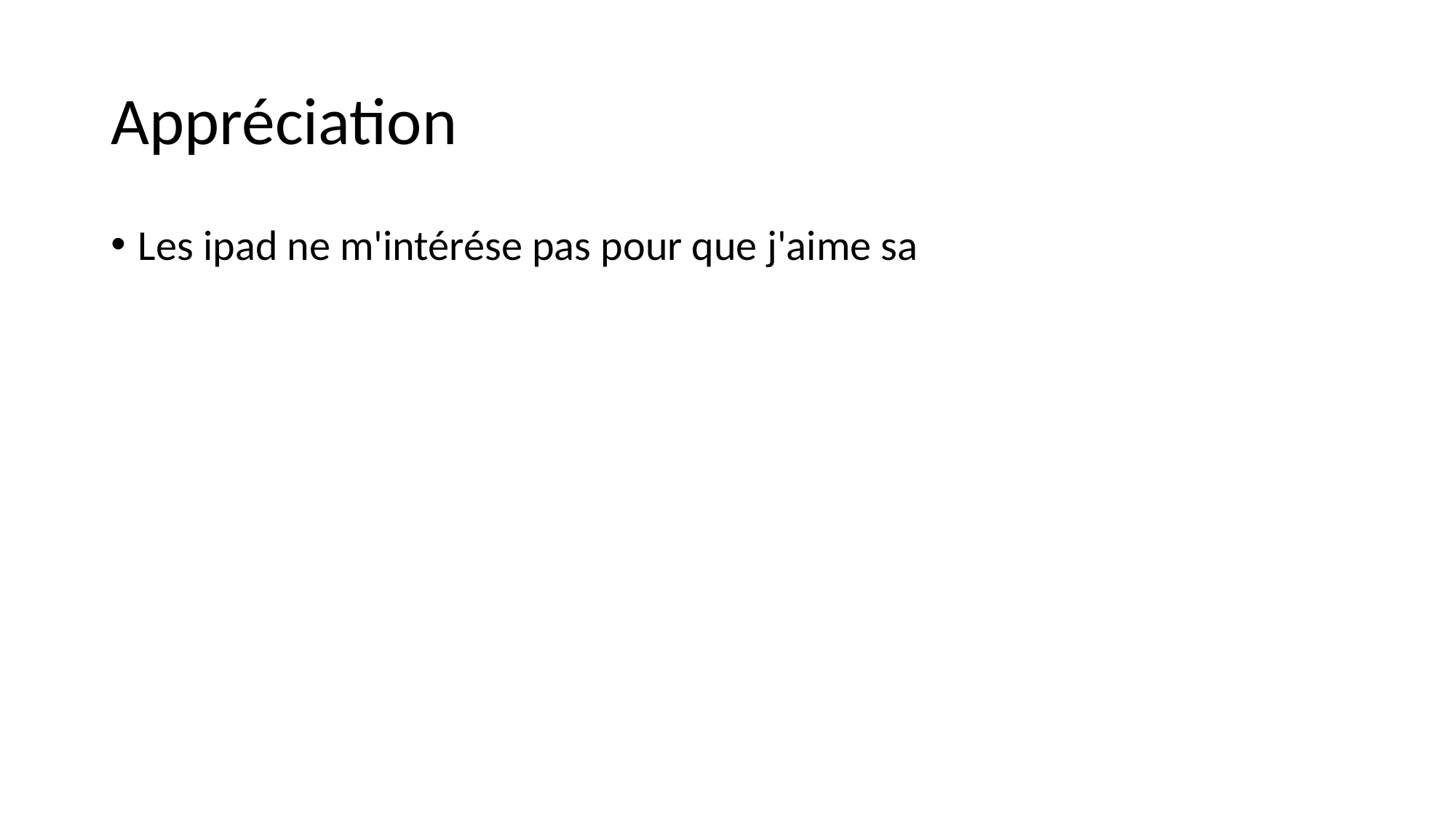

# Appréciation
Les ipad ne m'intérése pas pour que j'aime sa